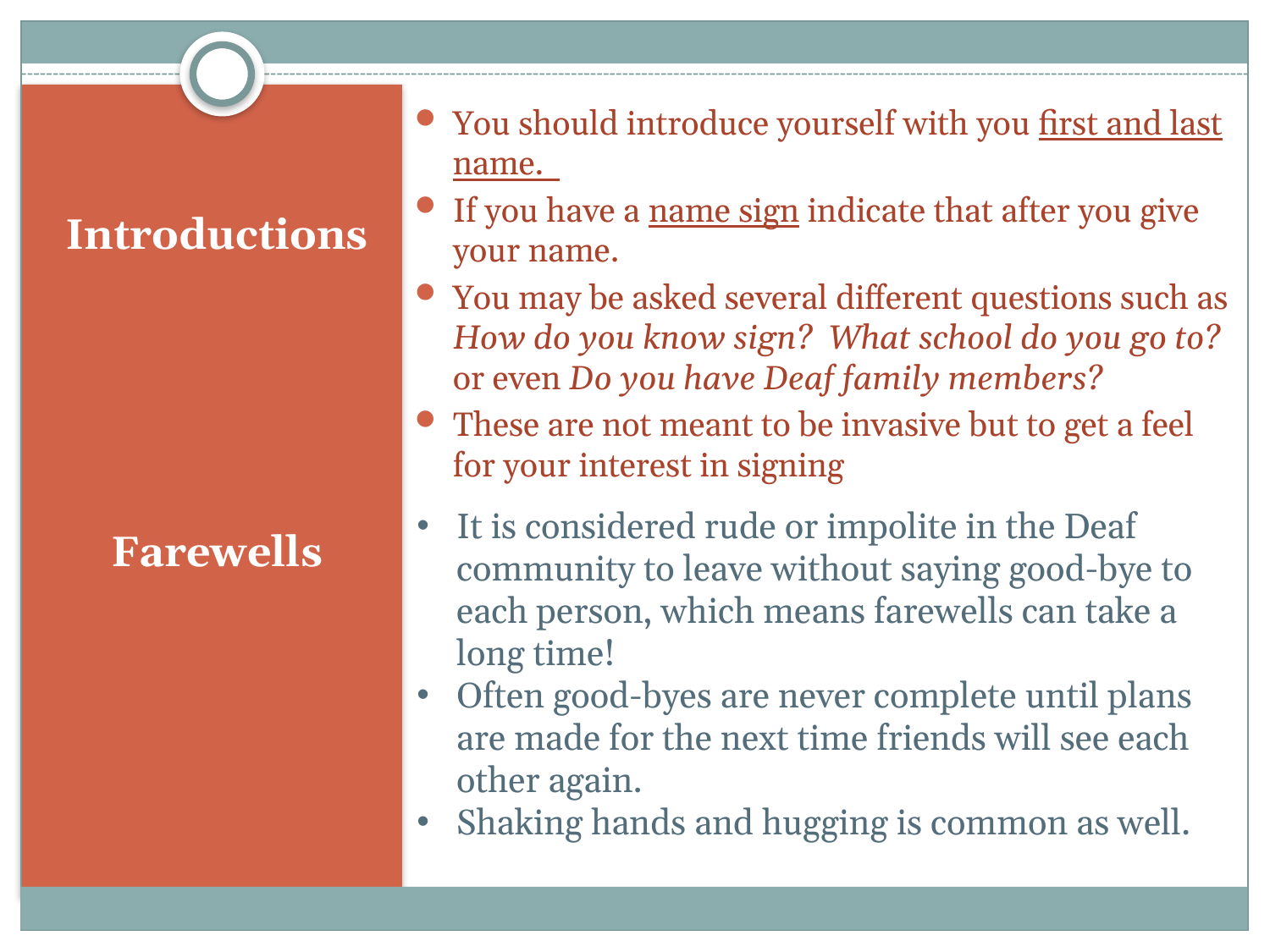

You should introduce yourself with you first and last name.
If you have a name sign indicate that after you give your name.
You may be asked several different questions such as How do you know sign?  What school do you go to?  or even Do you have Deaf family members?
These are not meant to be invasive but to get a feel for your interest in signing
# Introductions
It is considered rude or impolite in the Deaf community to leave without saying good-bye to each person, which means farewells can take a long time!
Often good-byes are never complete until plans are made for the next time friends will see each other again.
Shaking hands and hugging is common as well.

Farewells